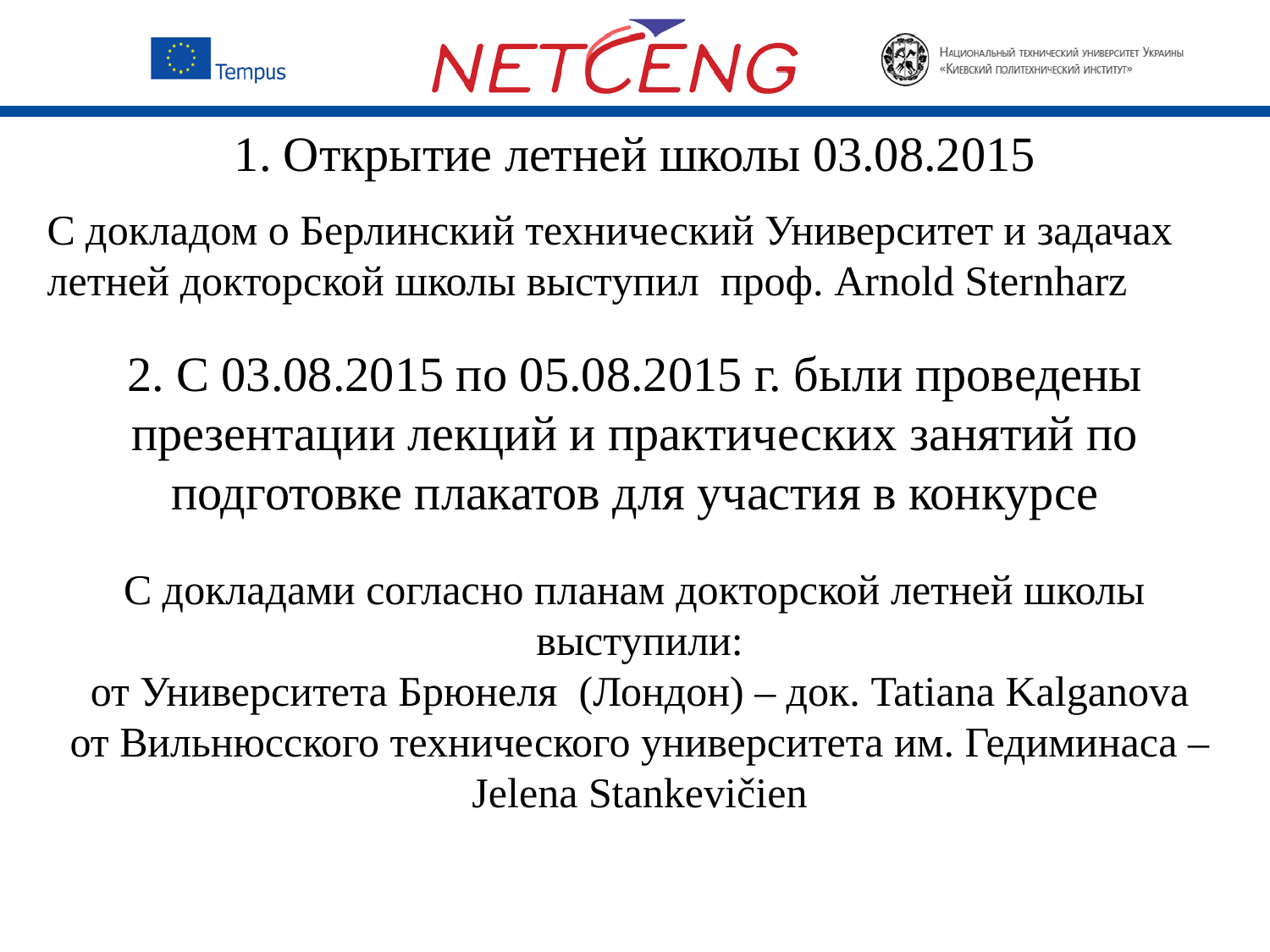

1. Открытие летней школы 03.08.2015
С докладом о Берлинский технический Университет и задачах летней докторской школы выступил  проф. Arnold Sternharz
# 2. С 03.08.2015 по 05.08.2015 г. были проведены презентации лекций и практических занятий по подготовке плакатов для участия в конкурсе
С докладами согласно планам докторской летней школы  выступили:
от Университета Брюнеля  (Лондон) – док. Tatiana Kalganova
от Вильнюсского технического университета им. Гедиминаса – Jelena Stankevičien